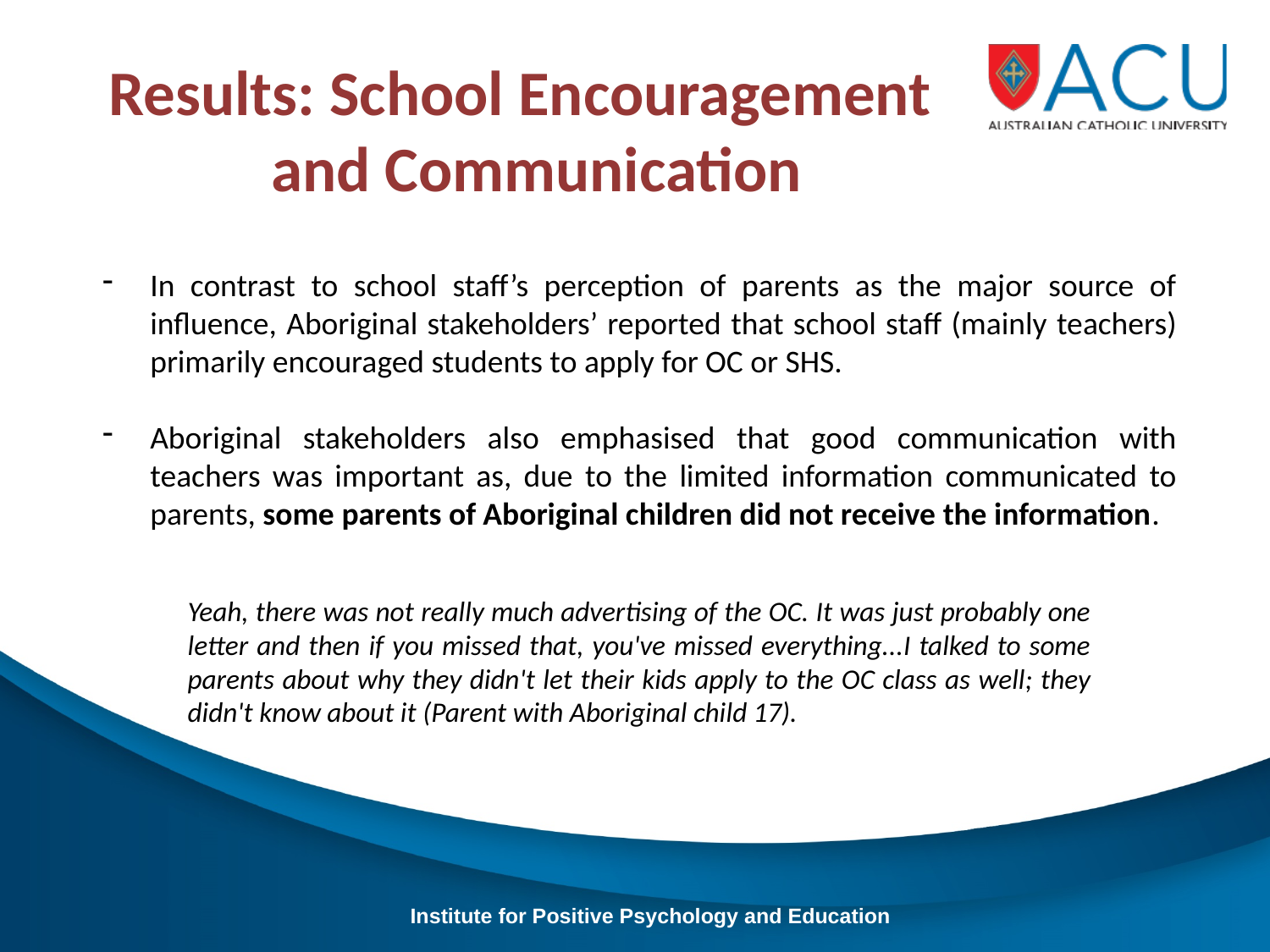

Results: School Encouragement and Communication

In contrast to school staff’s perception of parents as the major source of influence, Aboriginal stakeholders’ reported that school staff (mainly teachers) primarily encouraged students to apply for OC or SHS.

Aboriginal stakeholders also emphasised that good communication with teachers was important as, due to the limited information communicated to parents, some parents of Aboriginal children did not receive the information.
Yeah, there was not really much advertising of the OC. It was just probably one letter and then if you missed that, you've missed everything...I talked to some parents about why they didn't let their kids apply to the OC class as well; they didn't know about it (Parent with Aboriginal child 17).
Institute for Positive Psychology and Education